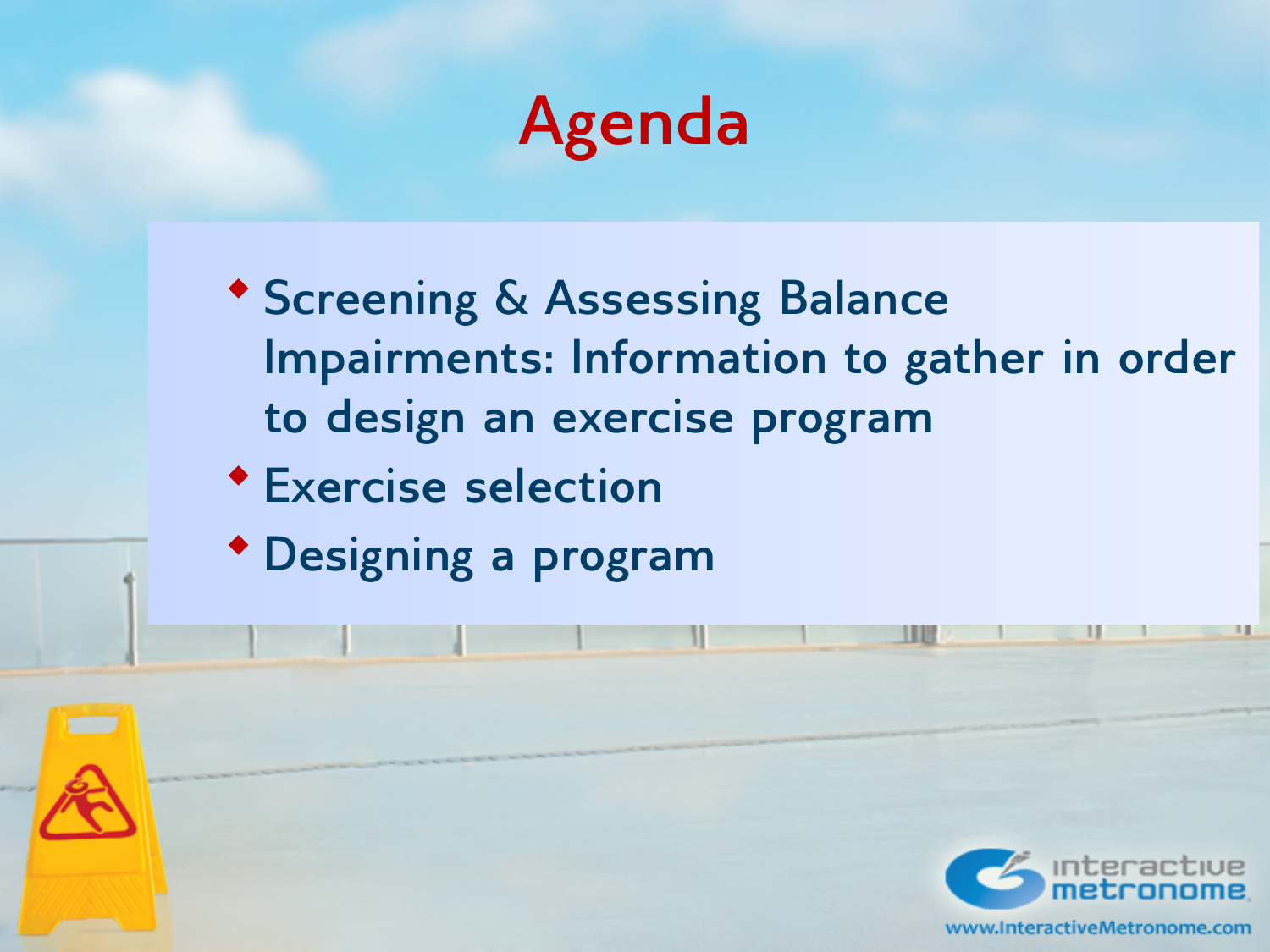

# Agenda
Screening & Assessing Balance Impairments: Information to gather in order to design an exercise program
Exercise selection
Designing a program